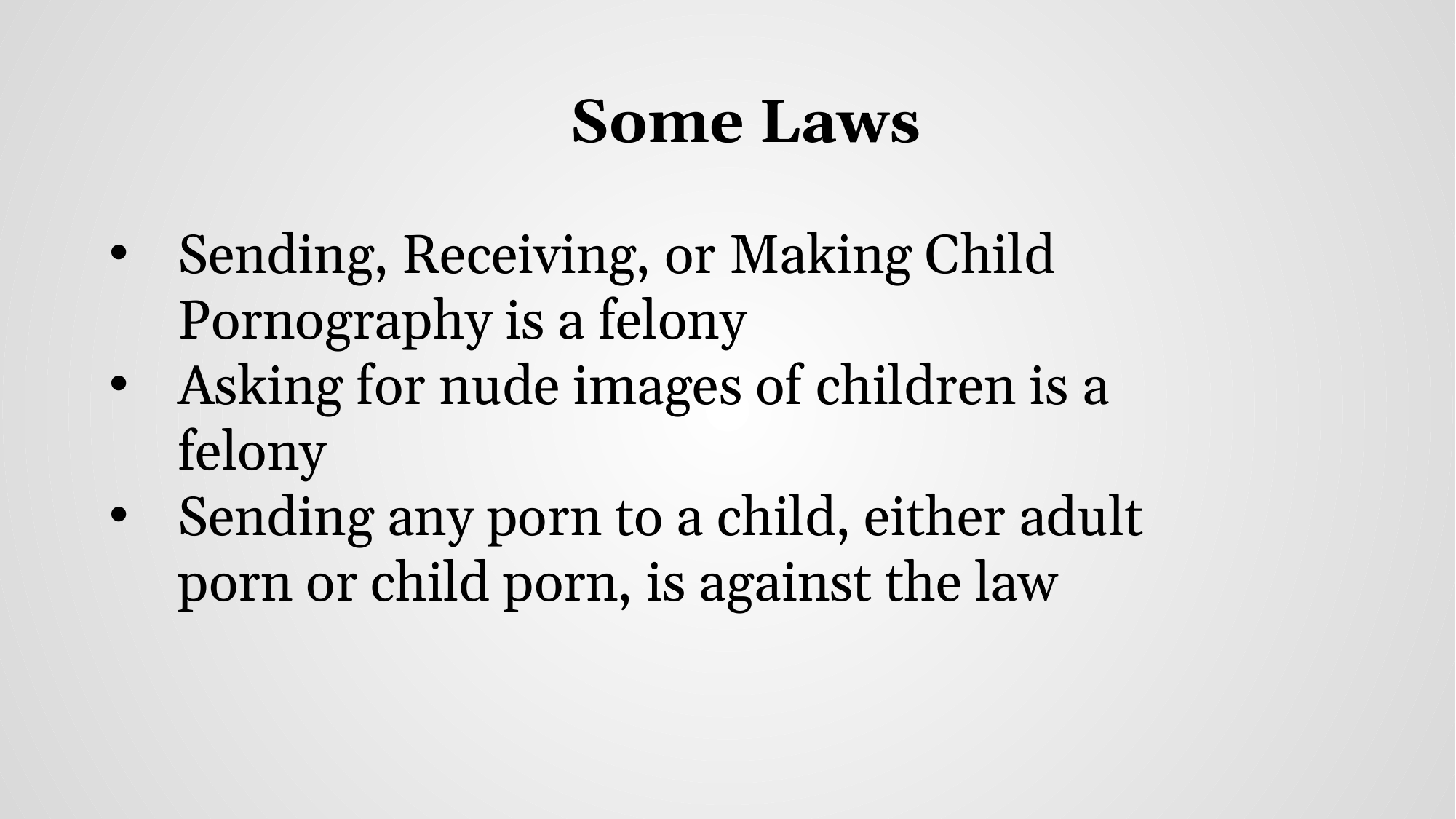

Some Laws
Sending, Receiving, or Making Child Pornography is a felony
Asking for nude images of children is a felony
Sending any porn to a child, either adult porn or child porn, is against the law